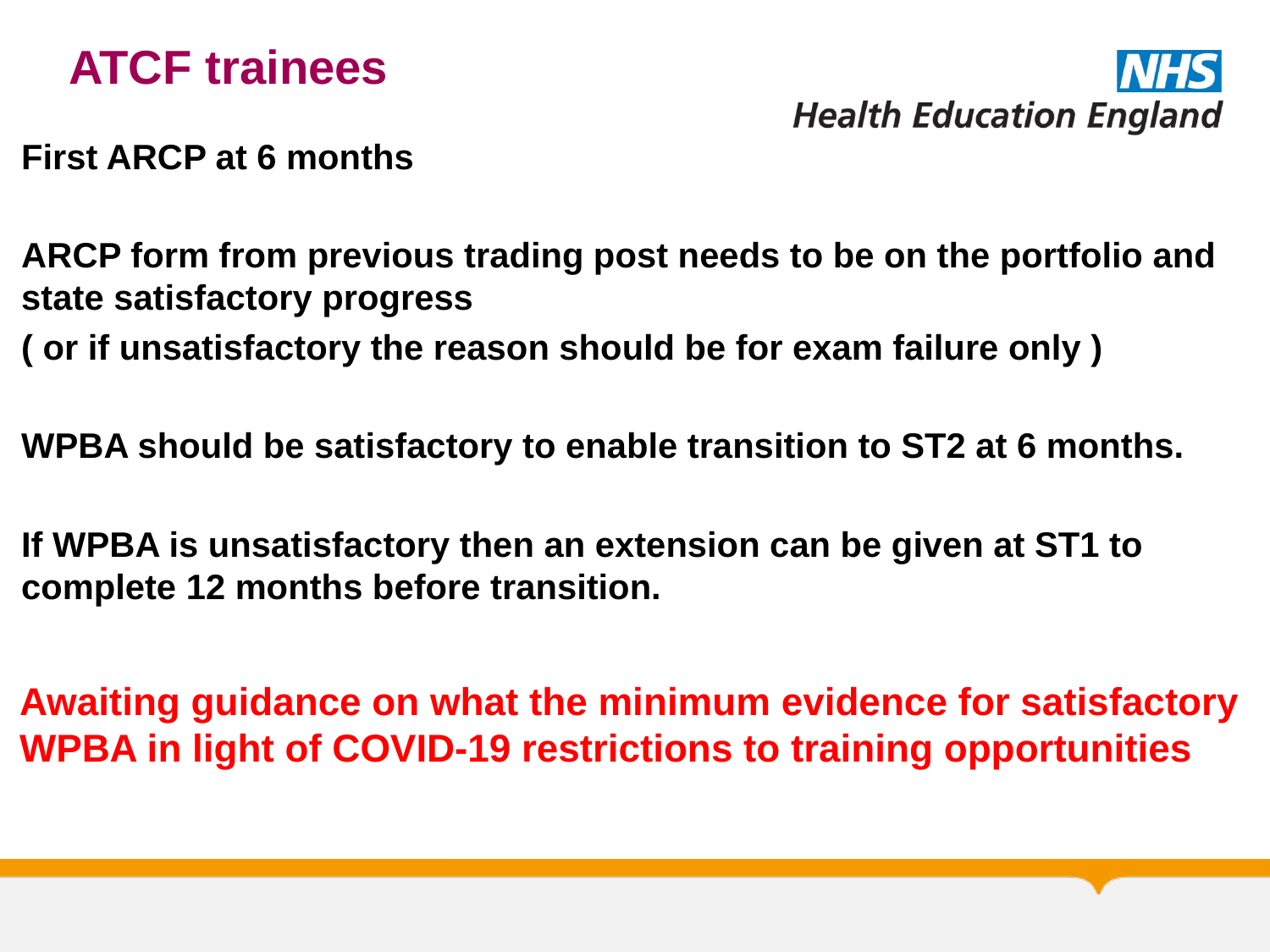

# ATCF trainees
First ARCP at 6 months

ARCP form from previous trading post needs to be on the portfolio and state satisfactory progress
( or if unsatisfactory the reason should be for exam failure only )

WPBA should be satisfactory to enable transition to ST2 at 6 months.

If WPBA is unsatisfactory then an extension can be given at ST1 to complete 12 months before transition.
Awaiting guidance on what the minimum evidence for satisfactory WPBA in light of COVID-19 restrictions to training opportunities